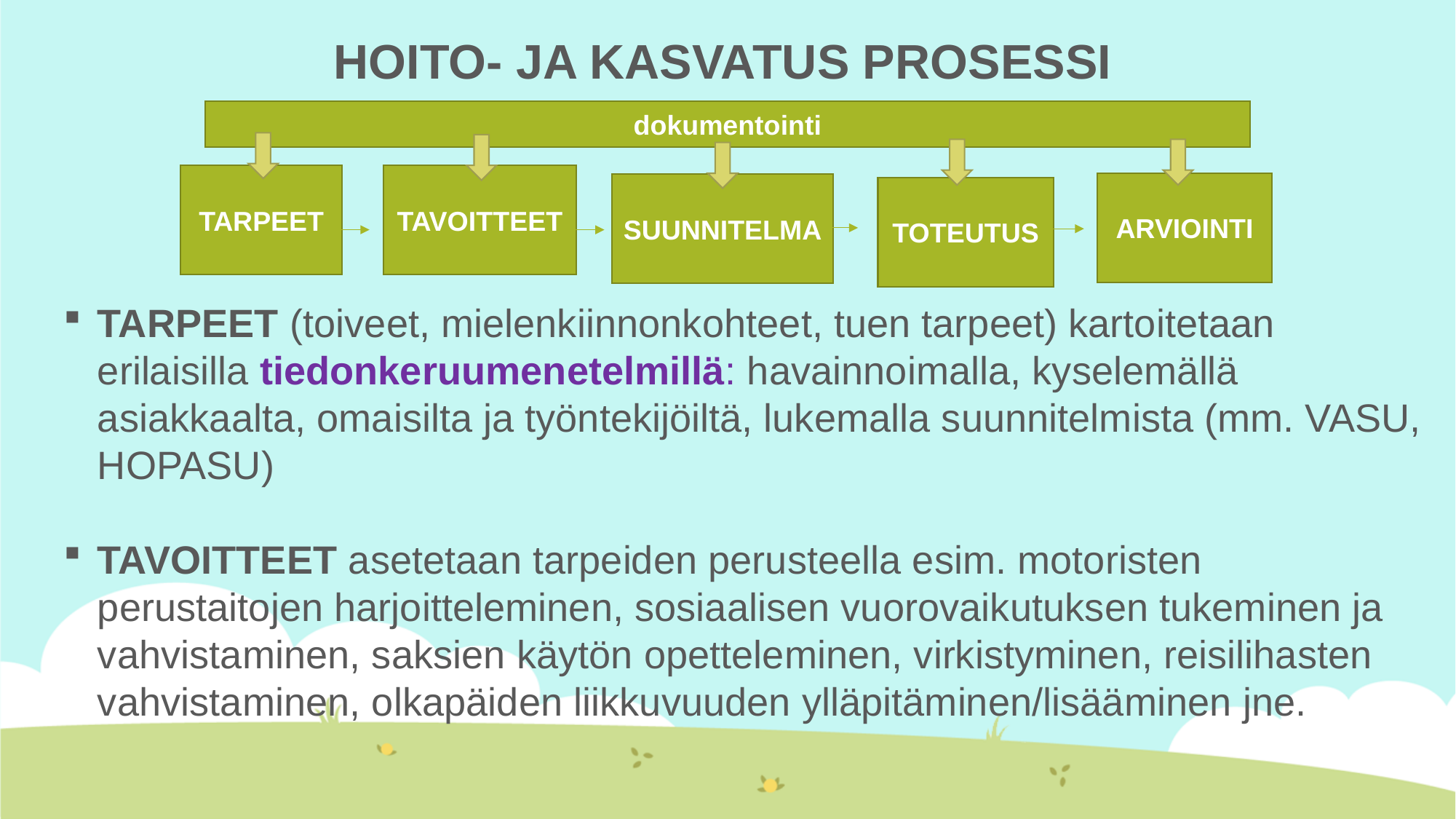

HOITO- JA KASVATUS PROSESSI
dokumentointi

TARPEET
TAVOITTEET
ARVIOINTI
SUUNNITELMA
TOTEUTUS
TARPEET (toiveet, mielenkiinnonkohteet, tuen tarpeet) kartoitetaan erilaisilla tiedonkeruumenetelmillä: havainnoimalla, kyselemällä asiakkaalta, omaisilta ja työntekijöiltä, lukemalla suunnitelmista (mm. VASU, HOPASU)

TAVOITTEET asetetaan tarpeiden perusteella esim. motoristen perustaitojen harjoitteleminen, sosiaalisen vuorovaikutuksen tukeminen ja vahvistaminen, saksien käytön opetteleminen, virkistyminen, reisilihasten vahvistaminen, olkapäiden liikkuvuuden ylläpitäminen/lisääminen jne.